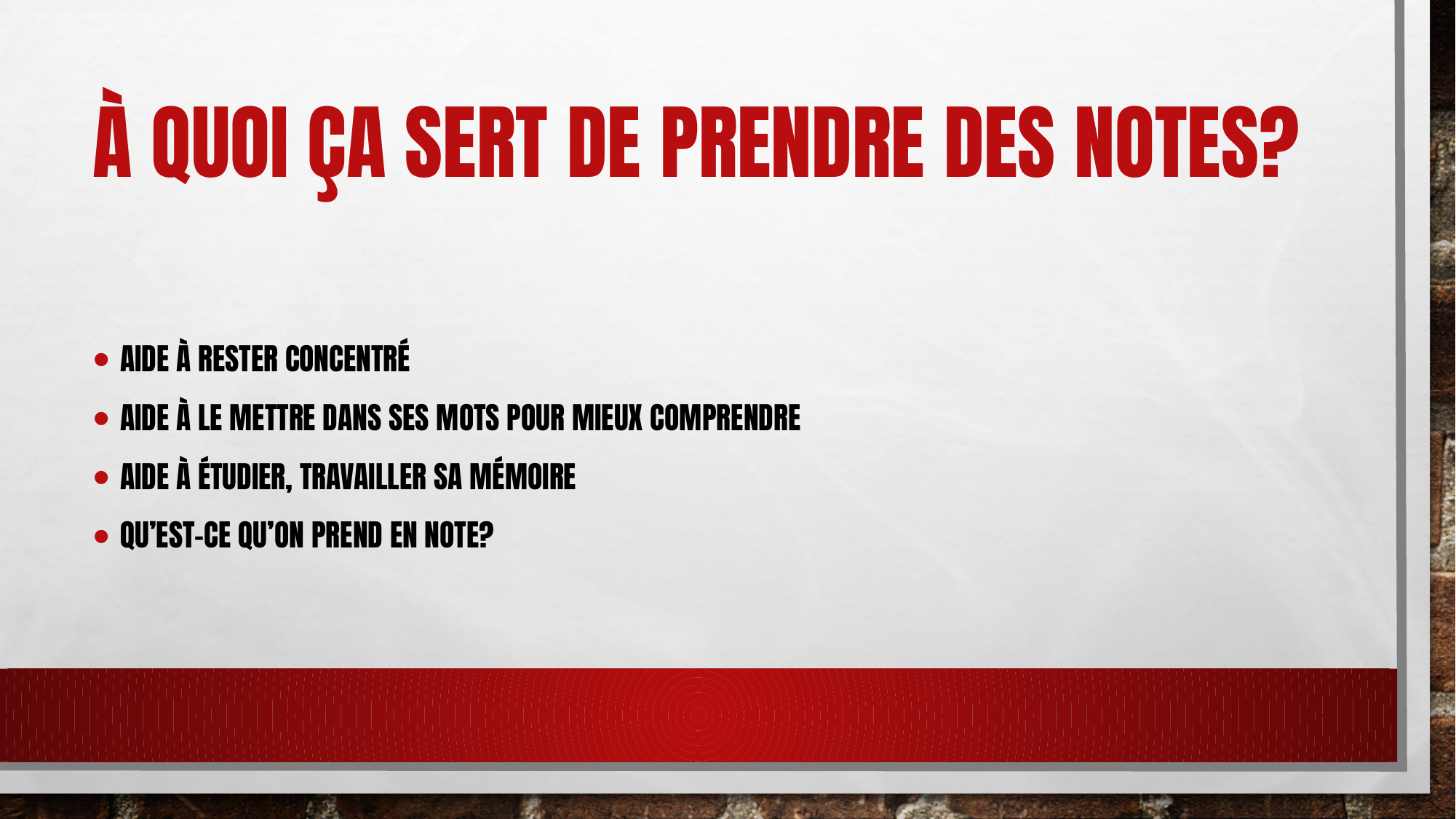

# À quoi ça sert de prendre des notes?
Aide à rester concentré
Aide à le mettre dans ses mots pour mieux comprendre
Aide à étudier, travailler sa mémoire
Qu’est-ce qu’on prend en note?